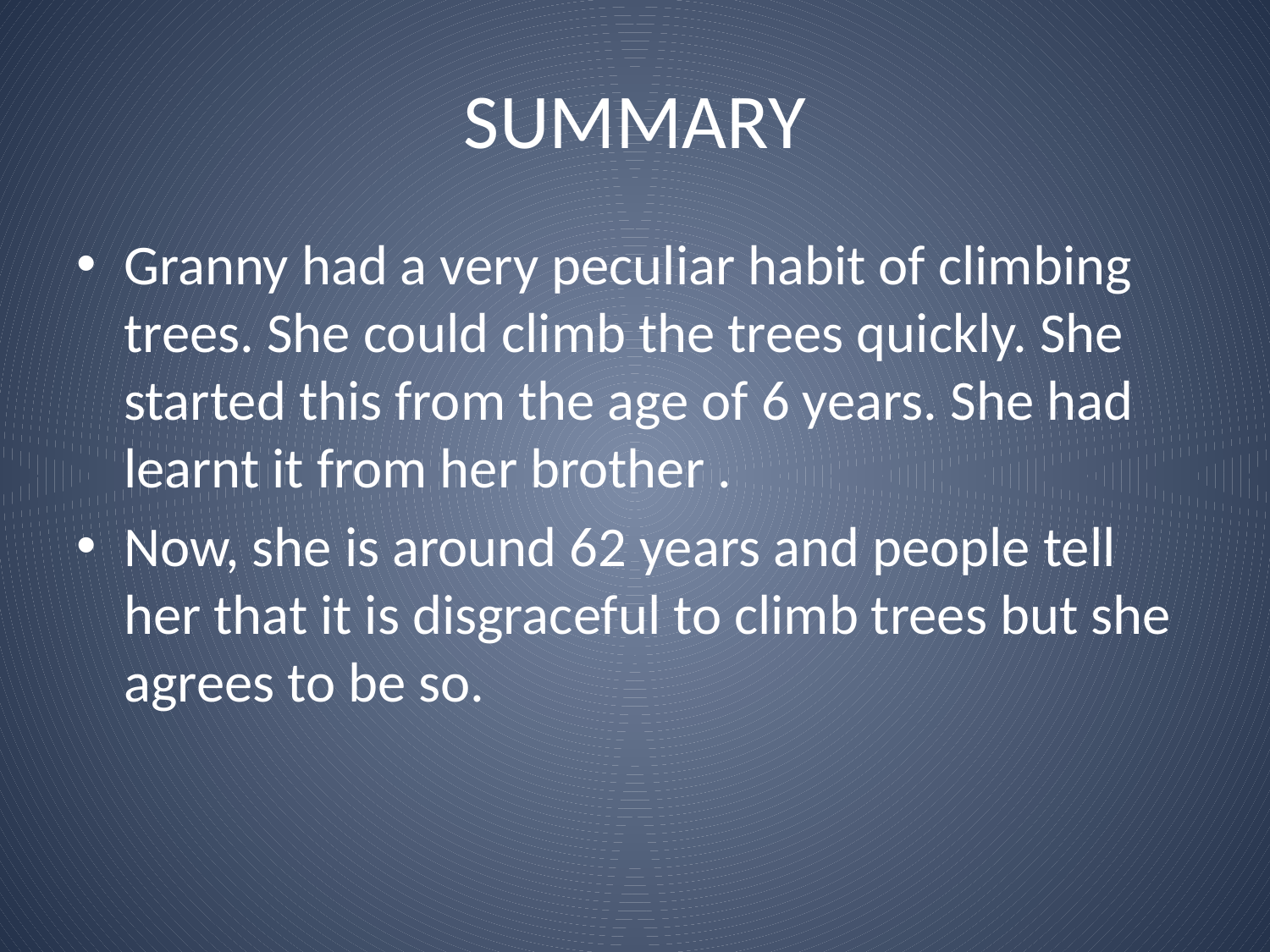

# SUMMARY
Granny had a very peculiar habit of climbing trees. She could climb the trees quickly. She started this from the age of 6 years. She had learnt it from her brother .
Now, she is around 62 years and people tell her that it is disgraceful to climb trees but she agrees to be so.